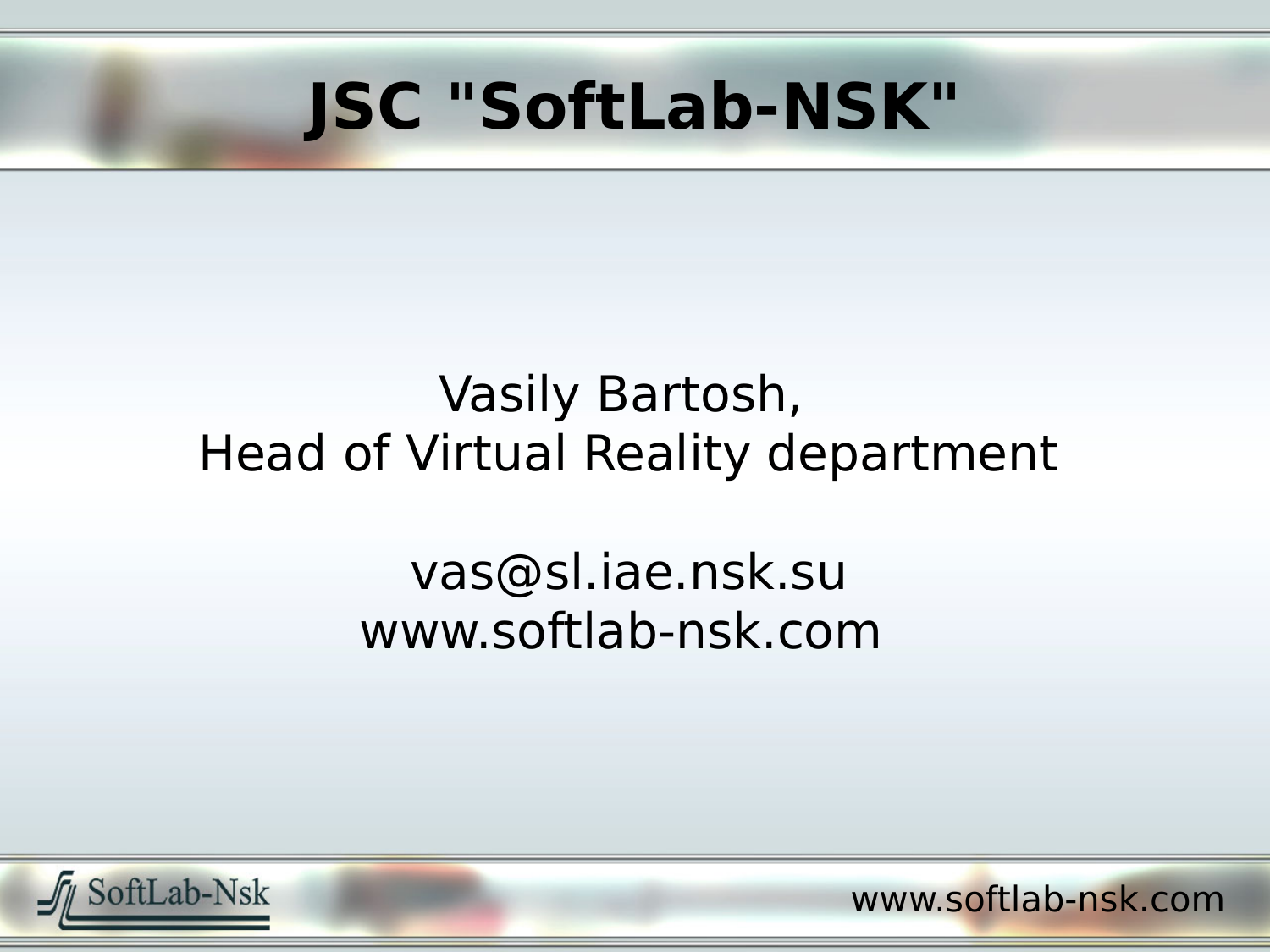

# JSC "SoftLab-NSK"
Vasily Bartosh,
Head of Virtual Reality department
vas@sl.iae.nsk.su
www.softlab-nsk.com
www.softlab-nsk.com